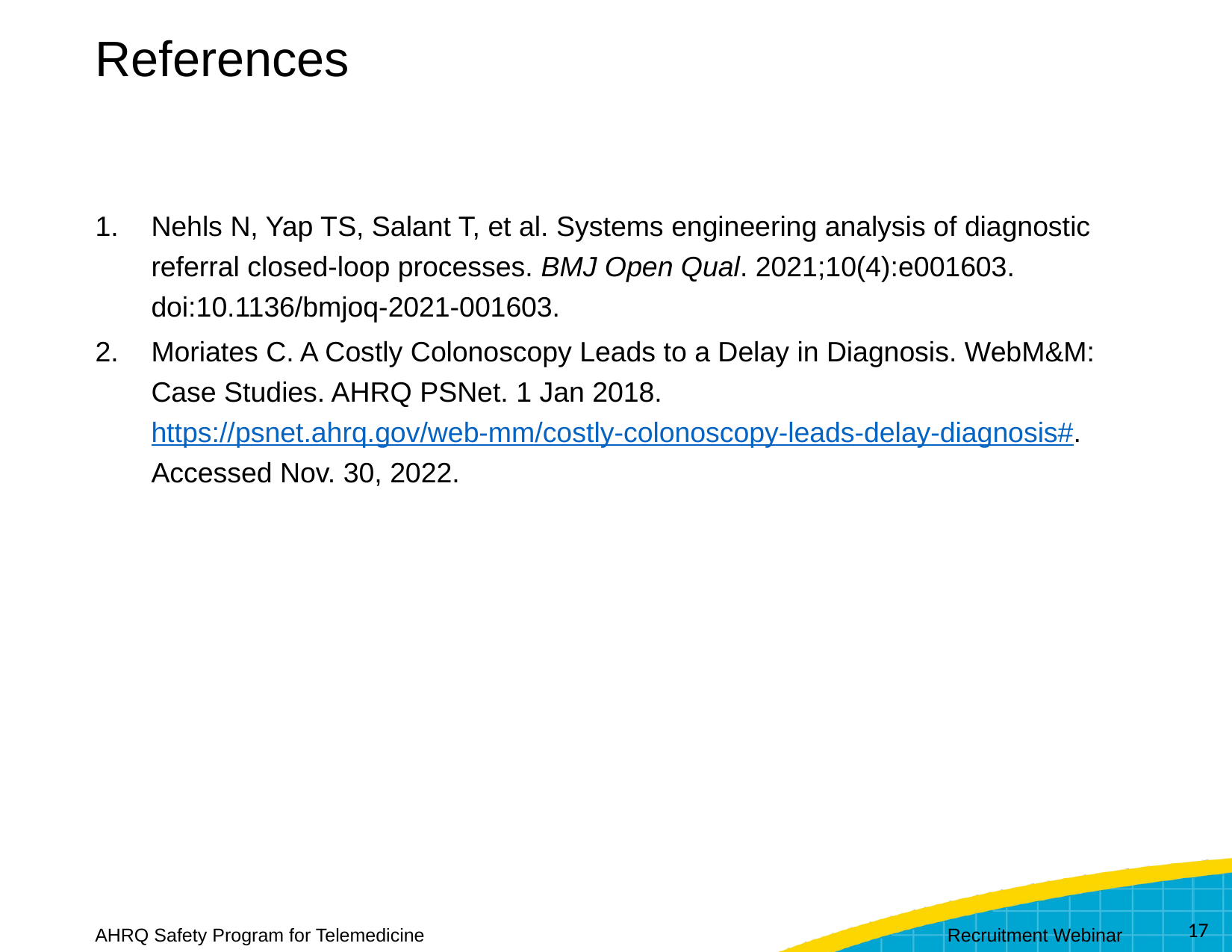

# References
Nehls N, Yap TS, Salant T, et al. Systems engineering analysis of diagnostic referral closed-loop processes. BMJ Open Qual. 2021;10(4):e001603. doi:10.1136/bmjoq-2021-001603.
Moriates C. A Costly Colonoscopy Leads to a Delay in Diagnosis. WebM&M: Case Studies. AHRQ PSNet. 1 Jan 2018. https://psnet.ahrq.gov/web-mm/costly-colonoscopy-leads-delay-diagnosis#. Accessed Nov. 30, 2022.

17